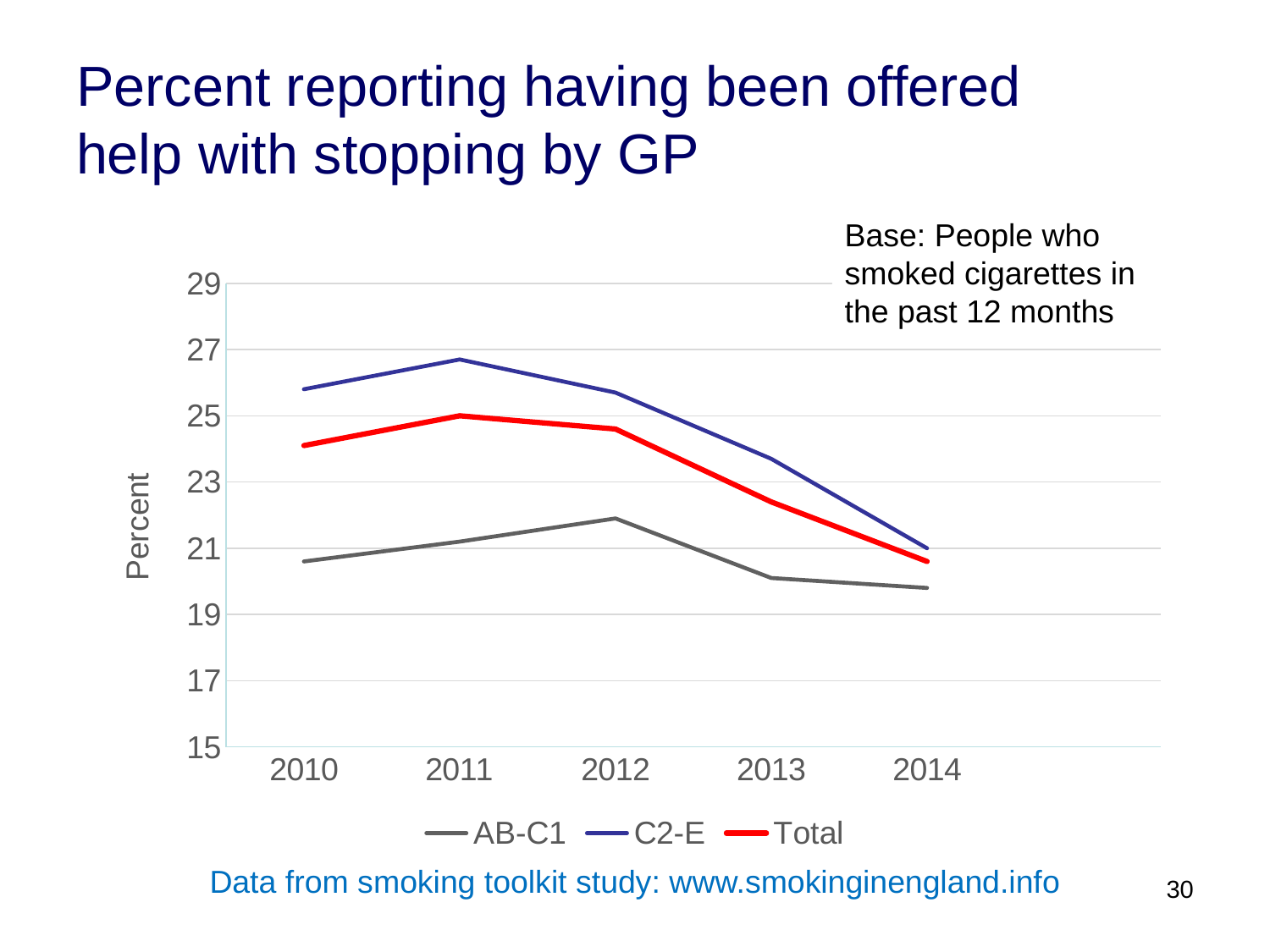

# Percent reporting having been offered help with stopping by GP
Base: People who smoked cigarettes in the past 12 months

### Chart

| Category | AB-C1 | C2-E | Total |
|---|---|---|---|
| 2010 | 20.6 | 25.8 | 24.1 |
| 2011 | 21.2 | 26.7 | 25.0 |
| 2012 | 21.9 | 25.7 | 24.6 |
| 2013 | 20.1 | 23.7 | 22.4 |
| 2014 | 19.8 | 21.0 | 20.6 |
|  | None | None | None |
Data from smoking toolkit study: www.smokinginengland.info
30